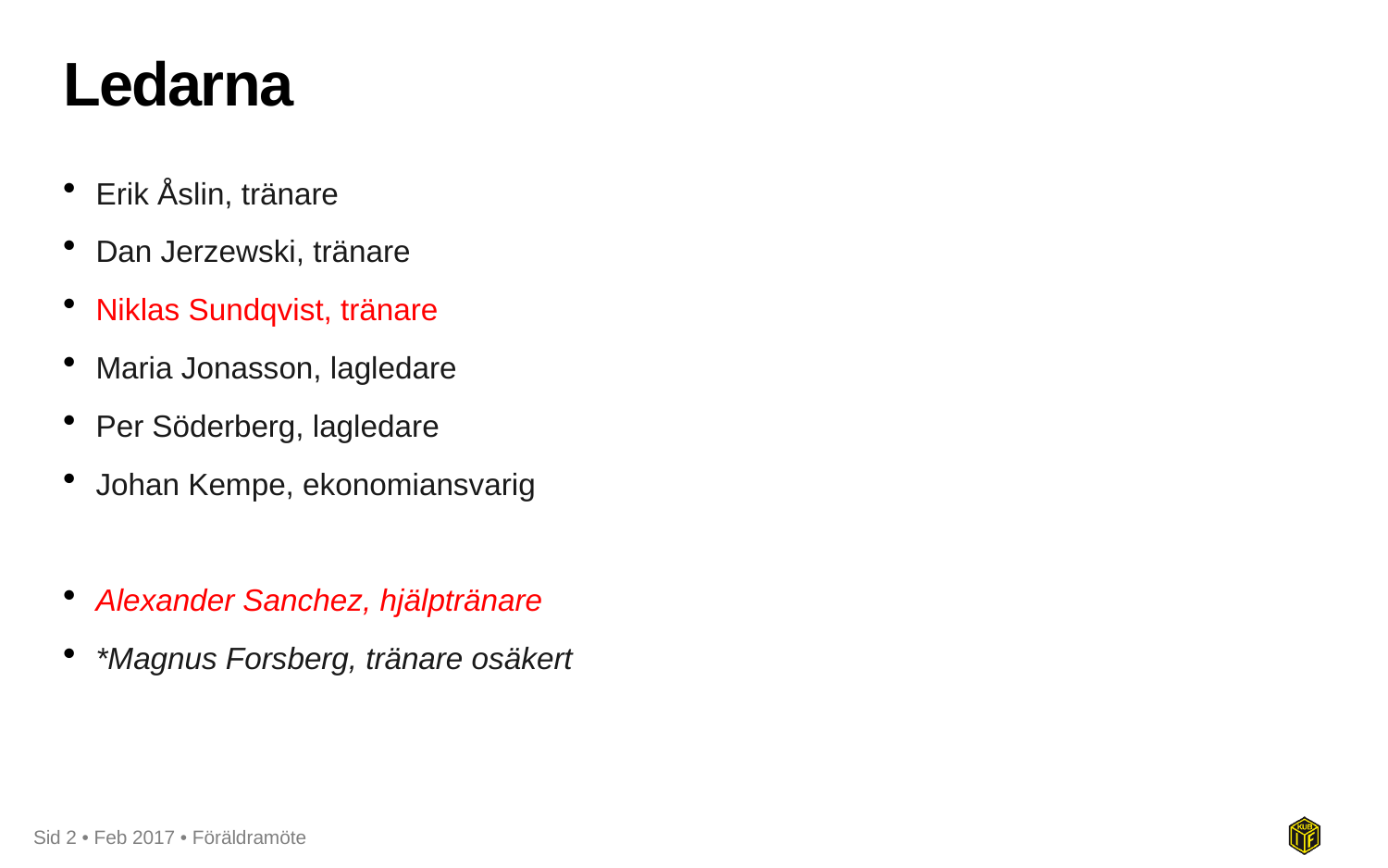

# Ledarna
Erik Åslin, tränare
Dan Jerzewski, tränare
Niklas Sundqvist, tränare
Maria Jonasson, lagledare
Per Söderberg, lagledare
Johan Kempe, ekonomiansvarig

Alexander Sanchez, hjälptränare
*Magnus Forsberg, tränare osäkert